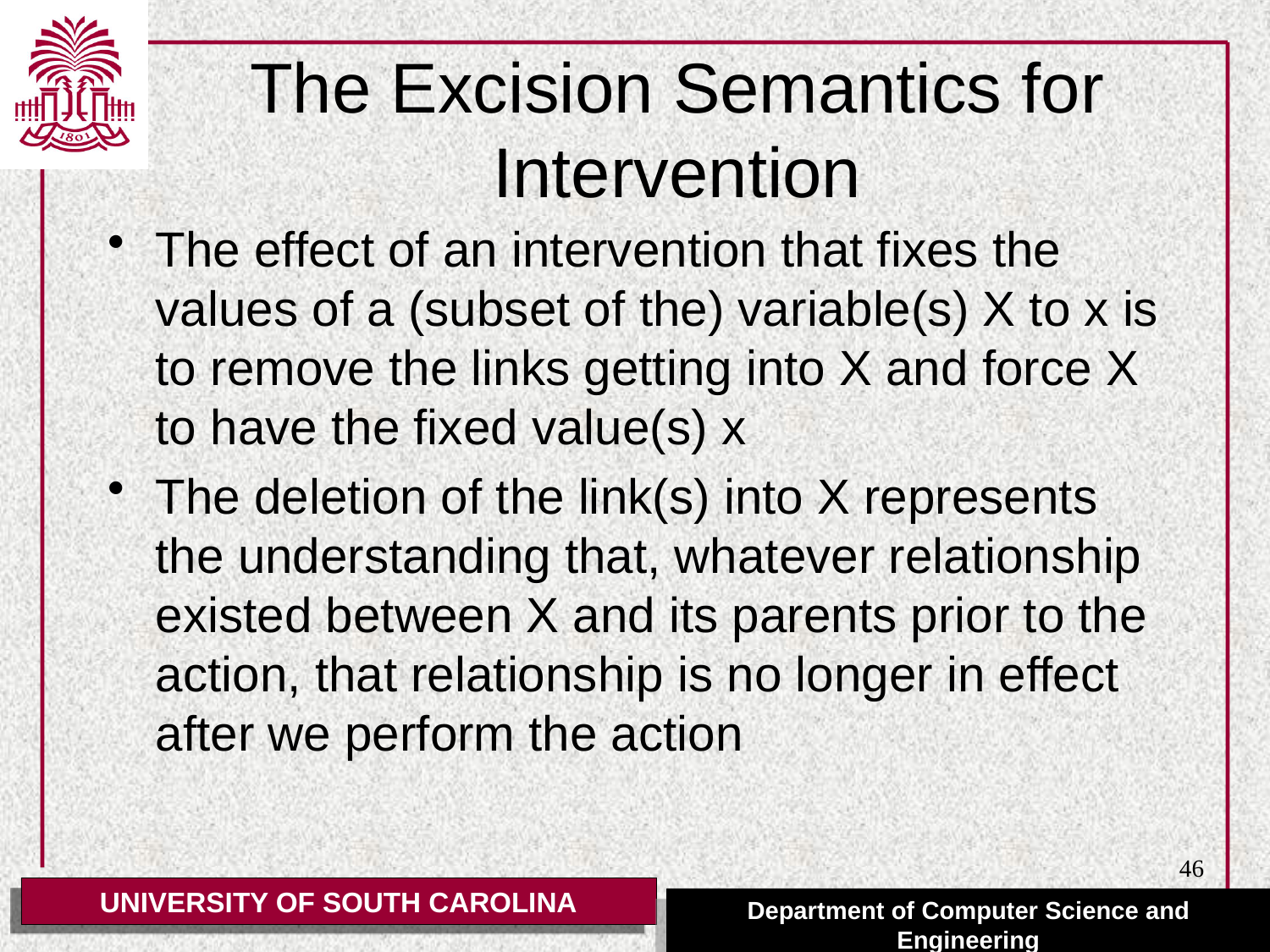

# The Excision Semantics for Intervention
The effect of an intervention that fixes the values of a (subset of the) variable(s) X to x is to remove the links getting into X and force X to have the fixed value(s) x
The deletion of the link(s) into X represents the understanding that, whatever relationship existed between X and its parents prior to the action, that relationship is no longer in effect after we perform the action
46